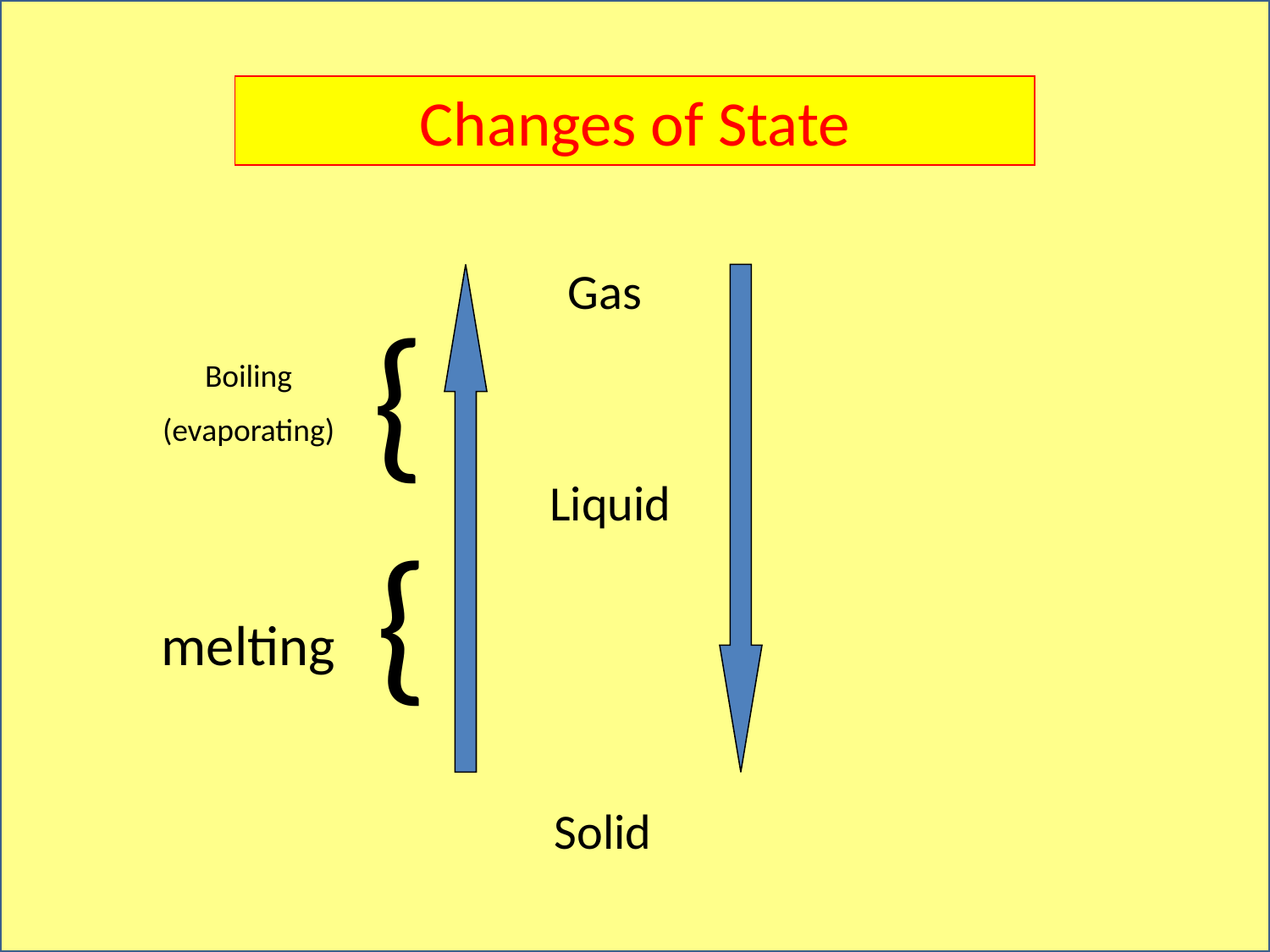

Changes of State
Gas

{
Boiling
(evaporating)
Liquid
{
melting
Solid